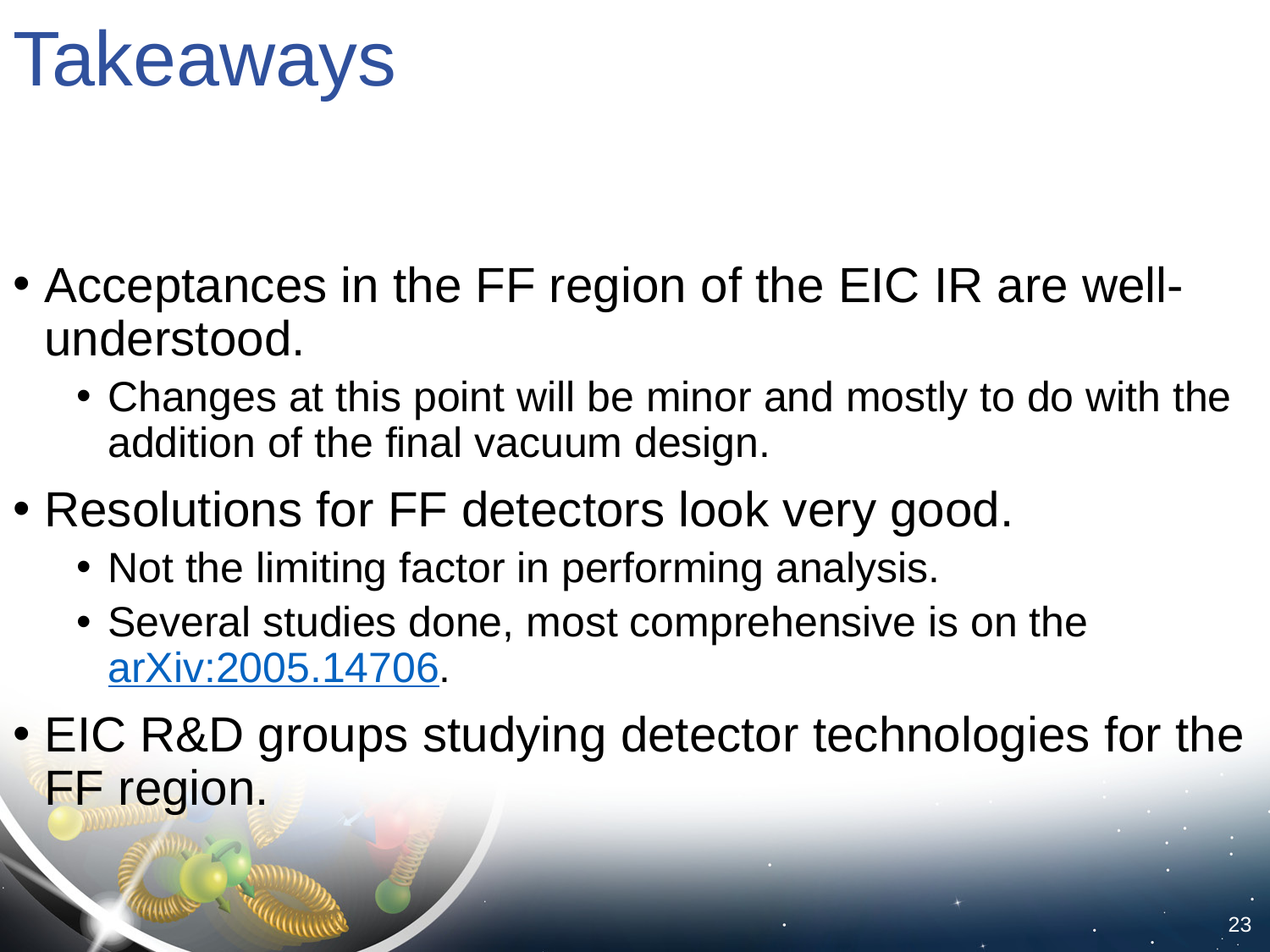

# Takeaways
Acceptances in the FF region of the EIC IR are well-understood.
Changes at this point will be minor and mostly to do with the addition of the final vacuum design.
Resolutions for FF detectors look very good.
Not the limiting factor in performing analysis.
Several studies done, most comprehensive is on the arXiv:2005.14706.
EIC R&D groups studying detector technologies for the FF region.

23